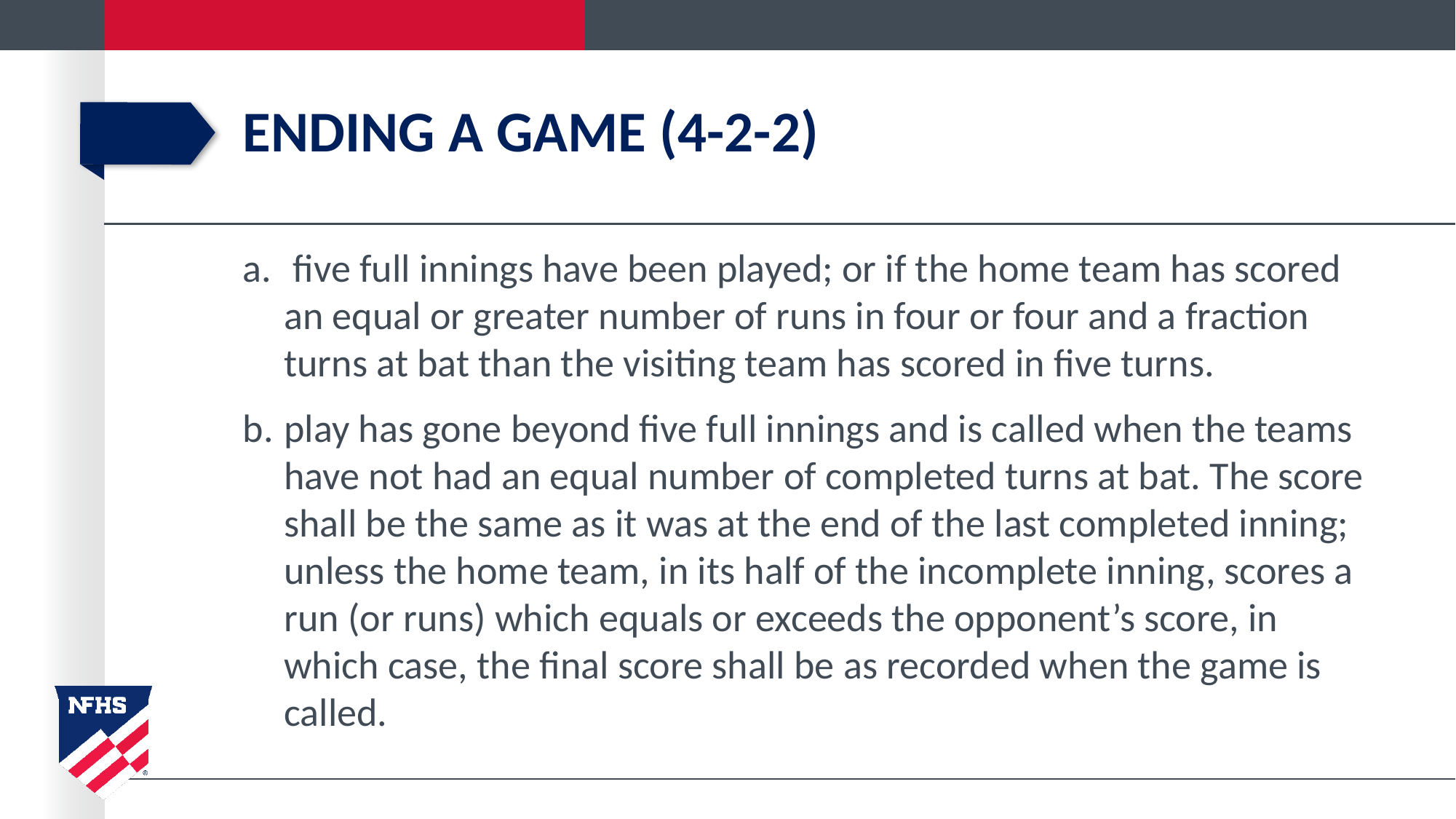

# ending a game (4-2-2)
 five full innings have been played; or if the home team has scored an equal or greater number of runs in four or four and a fraction turns at bat than the visiting team has scored in five turns.

b. 	play has gone beyond five full innings and is called when the teams have not had an equal number of completed turns at bat. The score shall be the same as it was at the end of the last completed inning; unless the home team, in its half of the incomplete inning, scores a run (or runs) which equals or exceeds the opponent’s score, in which case, the final score shall be as recorded when the game is called.